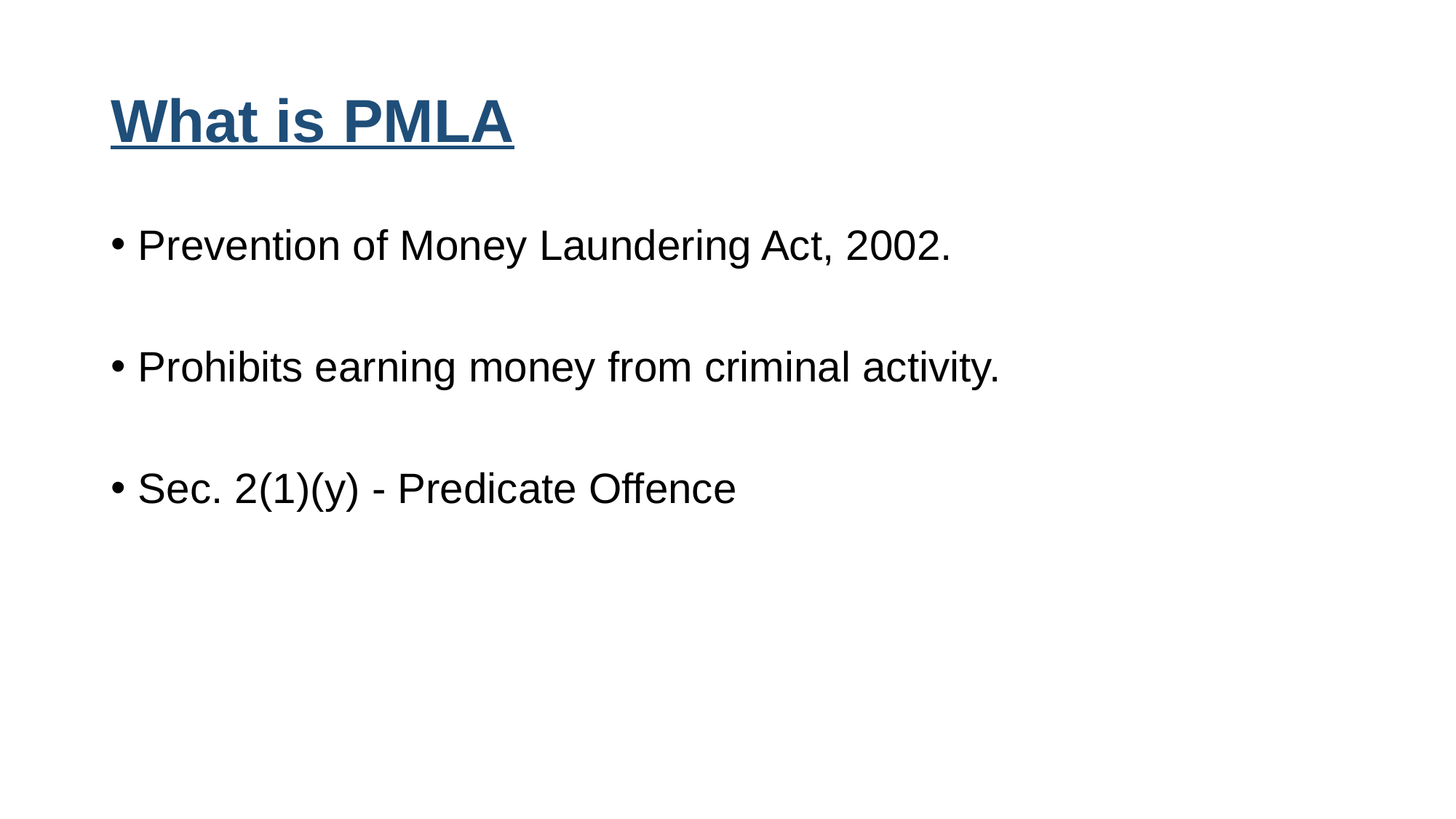

# What is PMLA
Prevention of Money Laundering Act, 2002.

Prohibits earning money from criminal activity.

Sec. 2(1)(y) - Predicate Offence